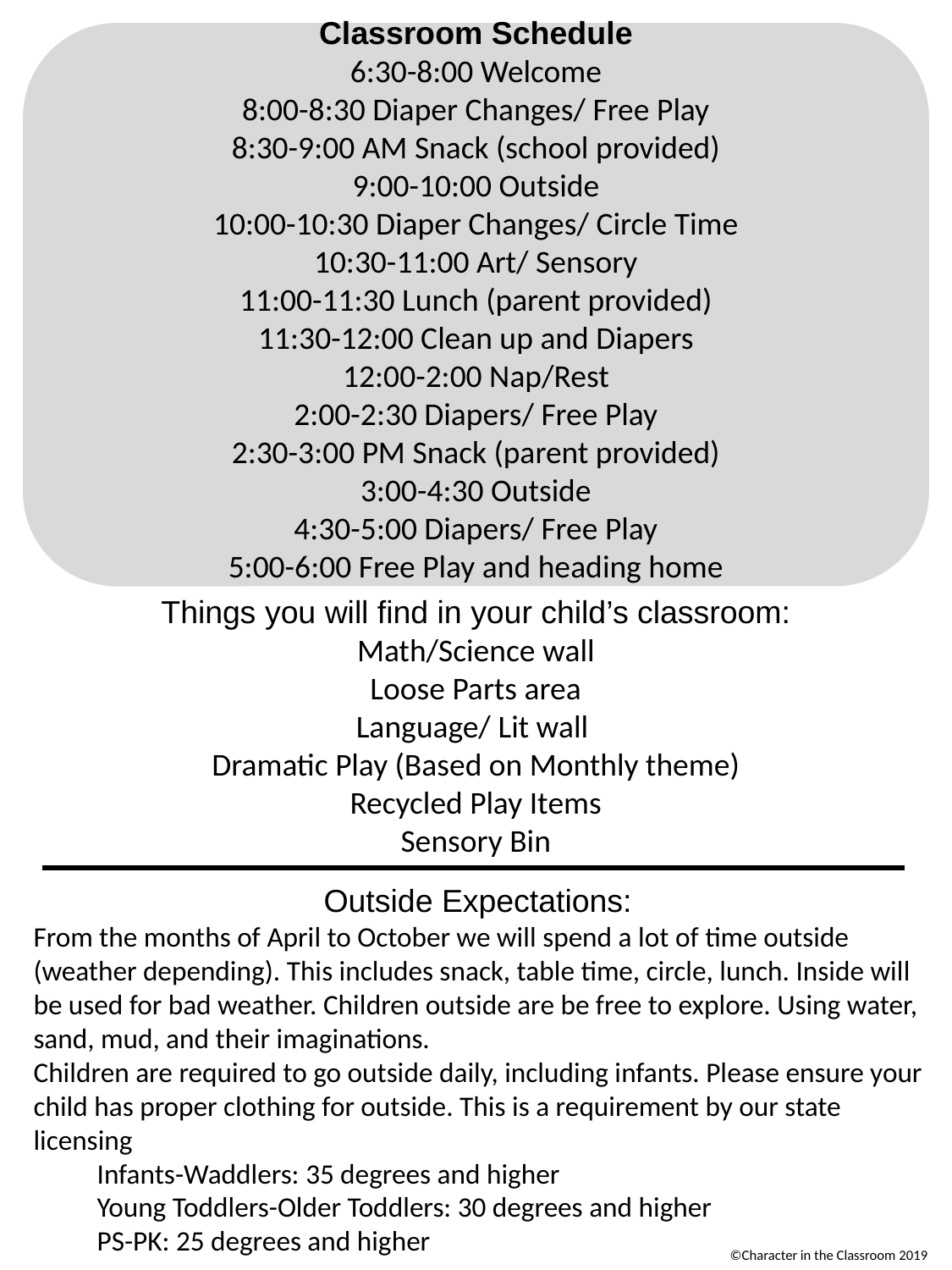

Classroom Schedule
6:30-8:00 Welcome
8:00-8:30 Diaper Changes/ Free Play
8:30-9:00 AM Snack (school provided)
9:00-10:00 Outside
10:00-10:30 Diaper Changes/ Circle Time
10:30-11:00 Art/ Sensory
11:00-11:30 Lunch (parent provided)
11:30-12:00 Clean up and Diapers
12:00-2:00 Nap/Rest
2:00-2:30 Diapers/ Free Play
2:30-3:00 PM Snack (parent provided)
3:00-4:30 Outside
4:30-5:00 Diapers/ Free Play
5:00-6:00 Free Play and heading home

Things you will find in your child’s classroom:
Math/Science wall
Loose Parts area
Language/ Lit wall
Dramatic Play (Based on Monthly theme)
Recycled Play Items
Sensory Bin

Outside Expectations:
From the months of April to October we will spend a lot of time outside (weather depending). This includes snack, table time, circle, lunch. Inside will be used for bad weather. Children outside are be free to explore. Using water, sand, mud, and their imaginations.
Children are required to go outside daily, including infants. Please ensure your child has proper clothing for outside. This is a requirement by our state licensing
Infants-Waddlers: 35 degrees and higher
Young Toddlers-Older Toddlers: 30 degrees and higher
PS-PK: 25 degrees and higher

©Character in the Classroom 2019